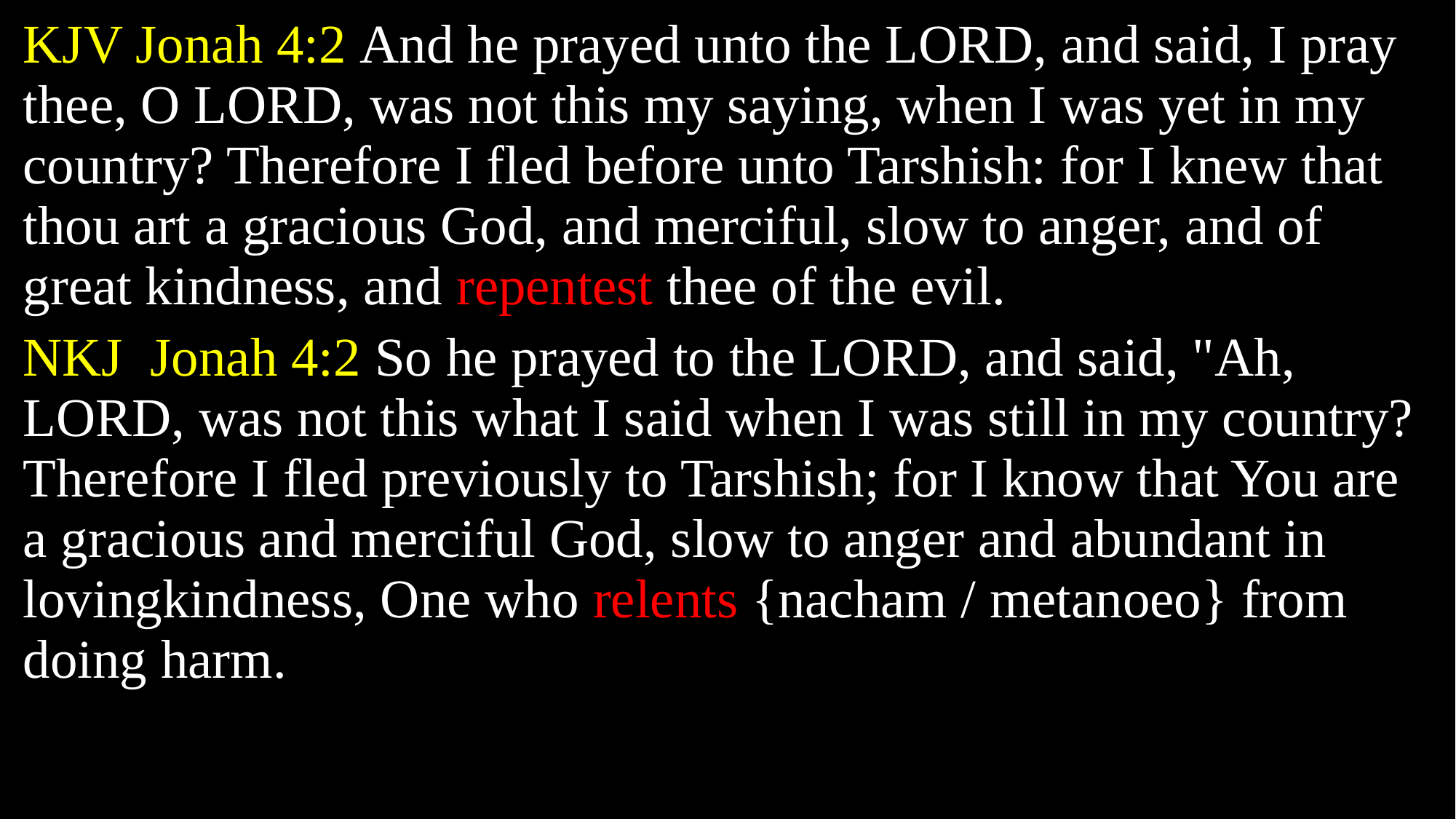

KJV Jonah 4:2 And he prayed unto the LORD, and said, I pray thee, O LORD, was not this my saying, when I was yet in my country? Therefore I fled before unto Tarshish: for I knew that thou art a gracious God, and merciful, slow to anger, and of great kindness, and repentest thee of the evil.
NKJ  Jonah 4:2 So he prayed to the LORD, and said, "Ah, LORD, was not this what I said when I was still in my country? Therefore I fled previously to Tarshish; for I know that You are a gracious and merciful God, slow to anger and abundant in lovingkindness, One who relents {nacham / metanoeo} from doing harm.